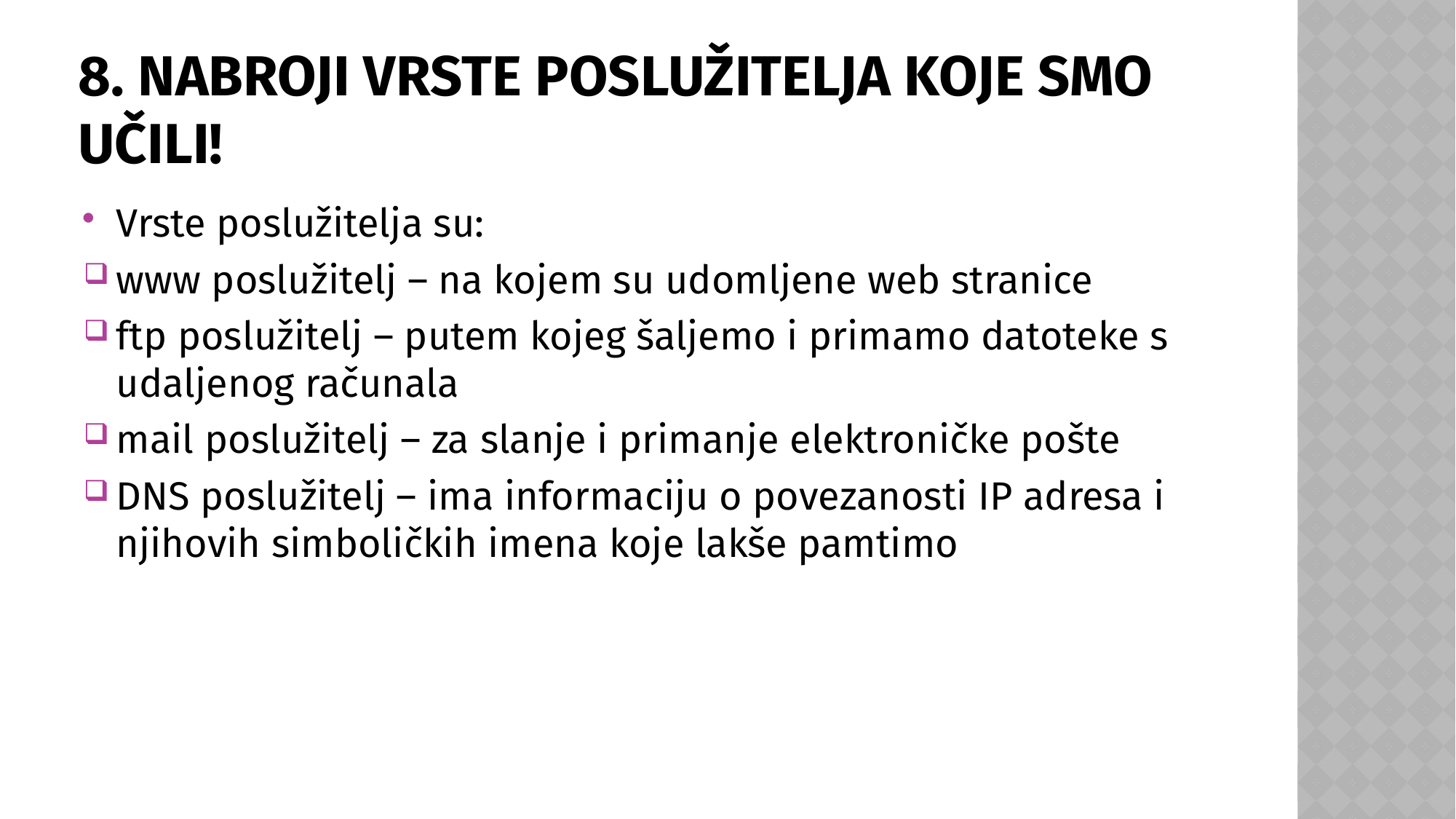

# 8. Nabroji vrste poslužitelja koje smo učili!
Vrste poslužitelja su:
www poslužitelj – na kojem su udomljene web stranice
ftp poslužitelj – putem kojeg šaljemo i primamo datoteke s udaljenog računala
mail poslužitelj – za slanje i primanje elektroničke pošte
DNS poslužitelj – ima informaciju o povezanosti IP adresa i njihovih simboličkih imena koje lakše pamtimo